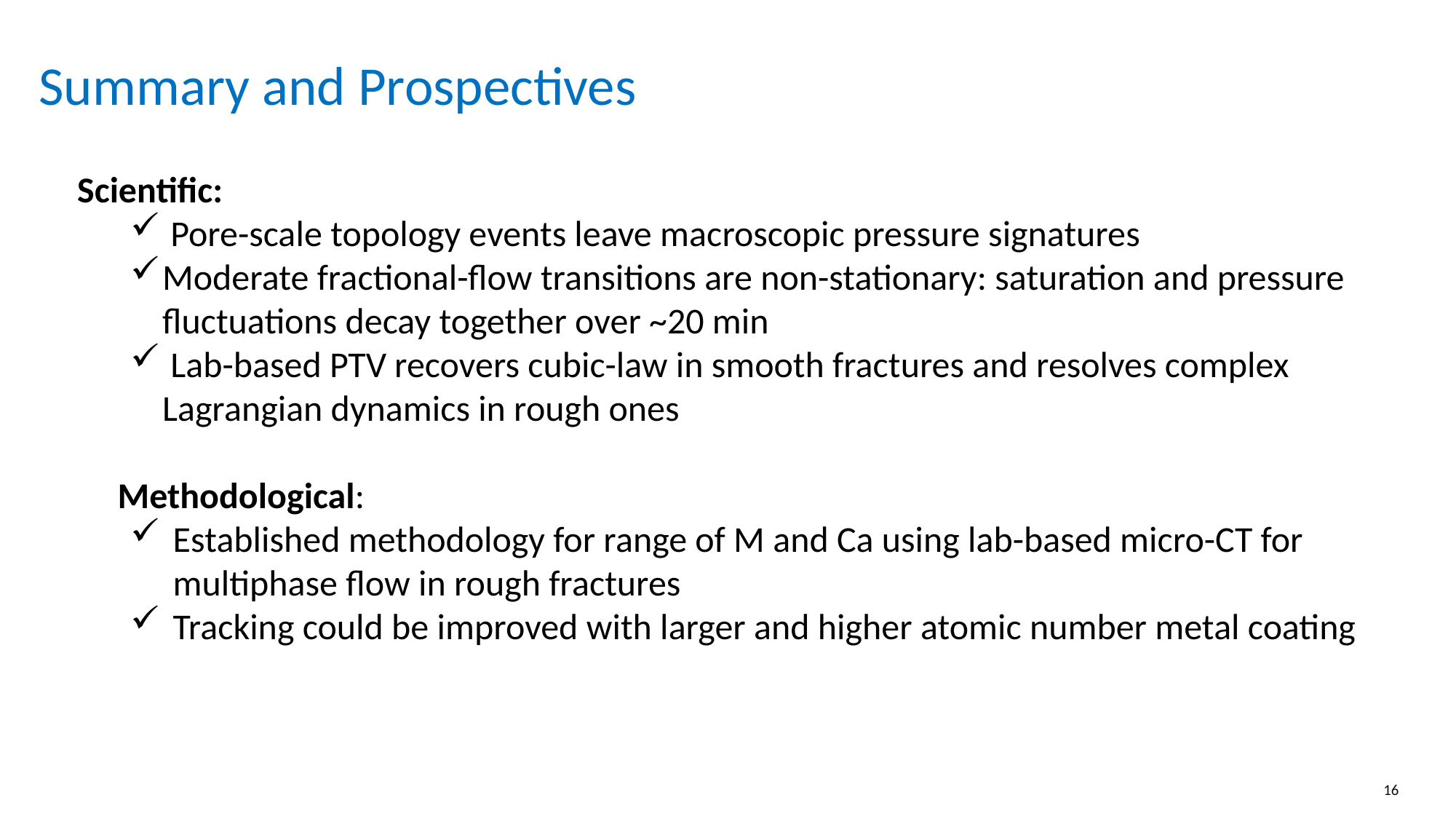

Summary and Prospectives
Scientific:
 Pore-scale topology events leave macroscopic pressure signatures
Moderate fractional-flow transitions are non-stationary: saturation and pressure fluctuations decay together over ~20 min
 Lab-based PTV recovers cubic-law in smooth fractures and resolves complex Lagrangian dynamics in rough ones

Methodological:
Established methodology for range of M and Ca using lab-based micro-CT for multiphase flow in rough fractures
Tracking could be improved with larger and higher atomic number metal coating

16